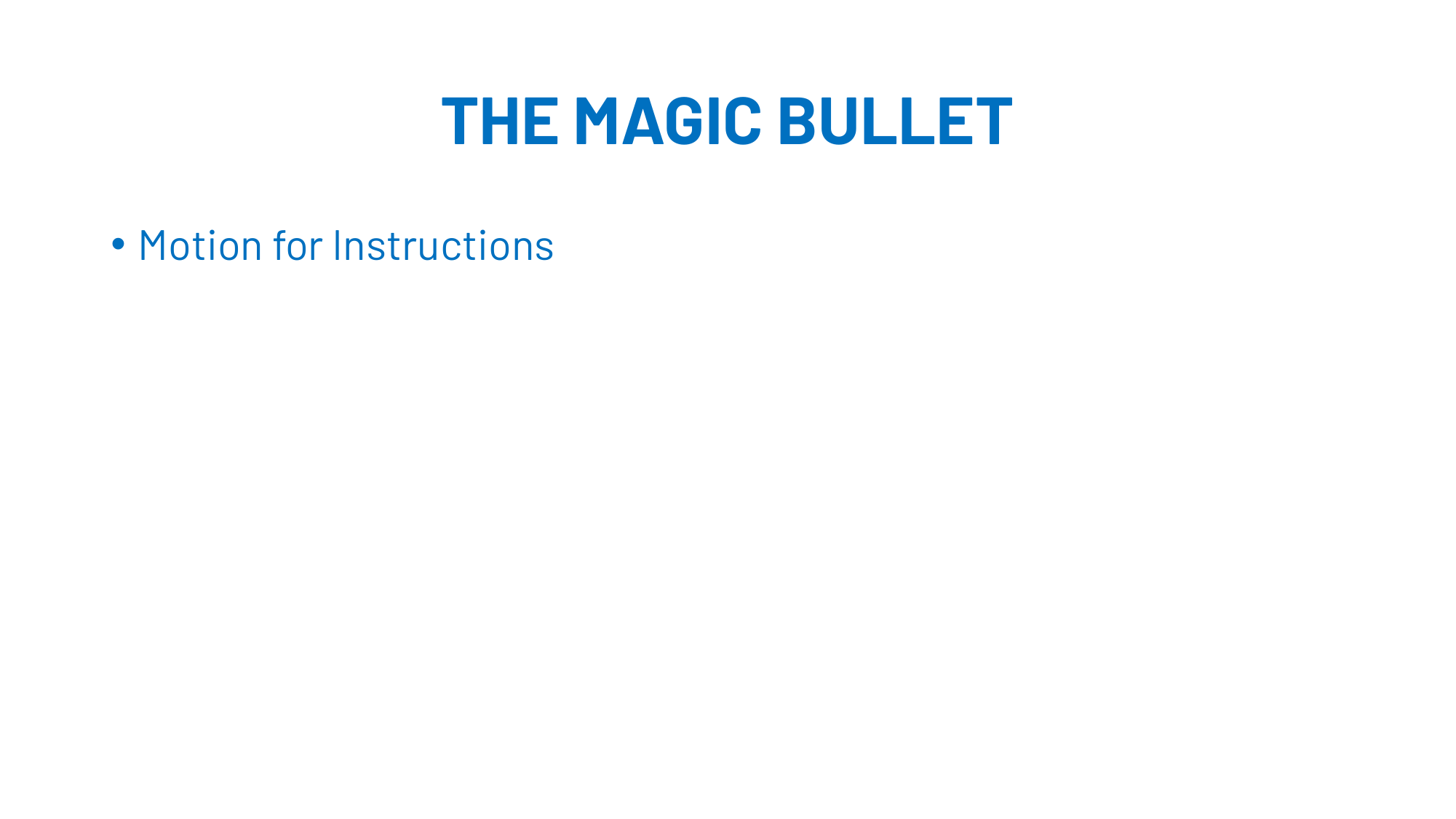

# THE MAGIC BULLET
Motion for Instructions